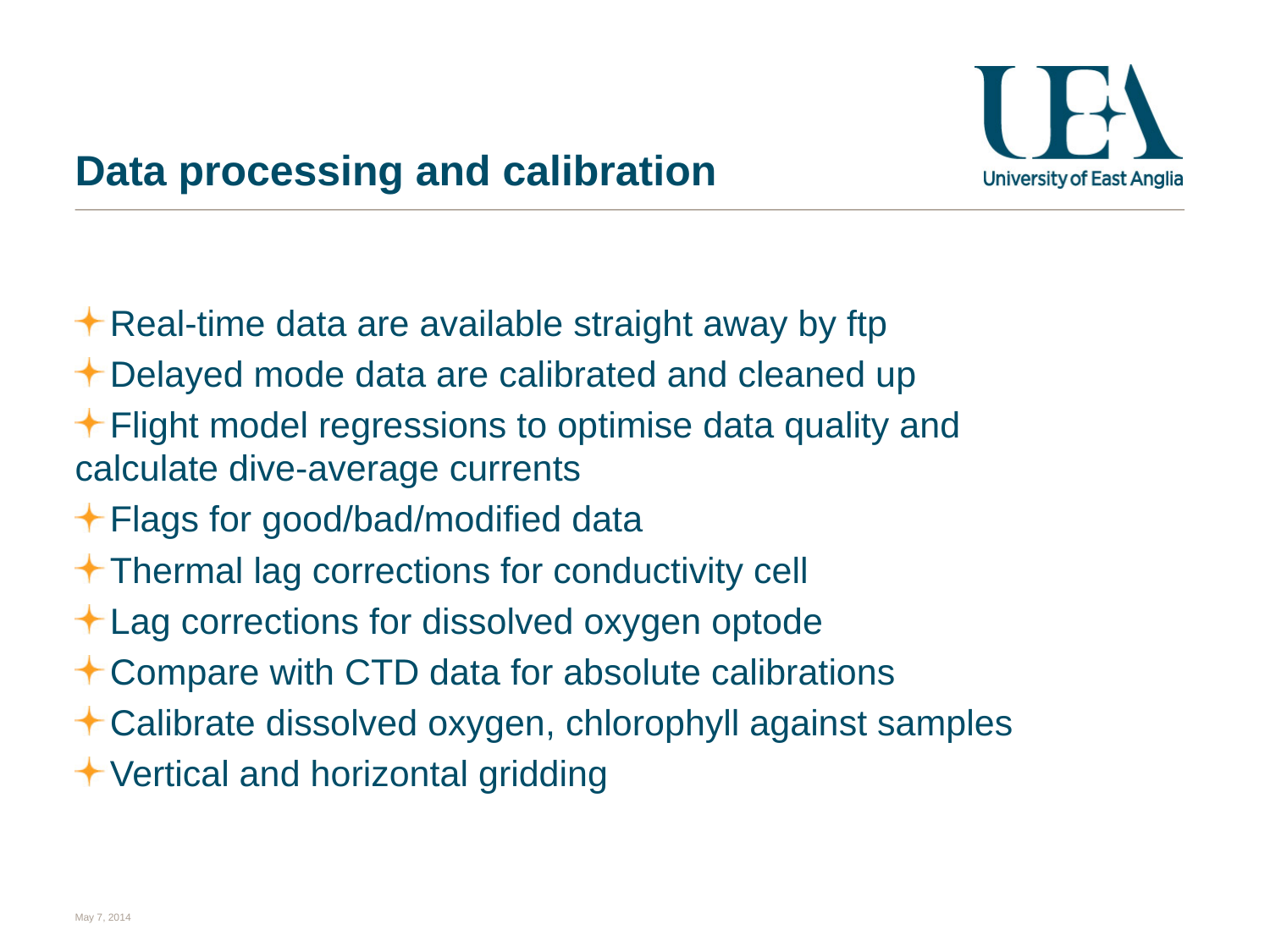

# Data processing and calibration
Real-time data are available straight away by ftp
Delayed mode data are calibrated and cleaned up
Flight model regressions to optimise data quality and 	calculate dive-average currents
Flags for good/bad/modified data
Thermal lag corrections for conductivity cell
Lag corrections for dissolved oxygen optode
Compare with CTD data for absolute calibrations
Calibrate dissolved oxygen, chlorophyll against samples
Vertical and horizontal gridding
May 7, 2014